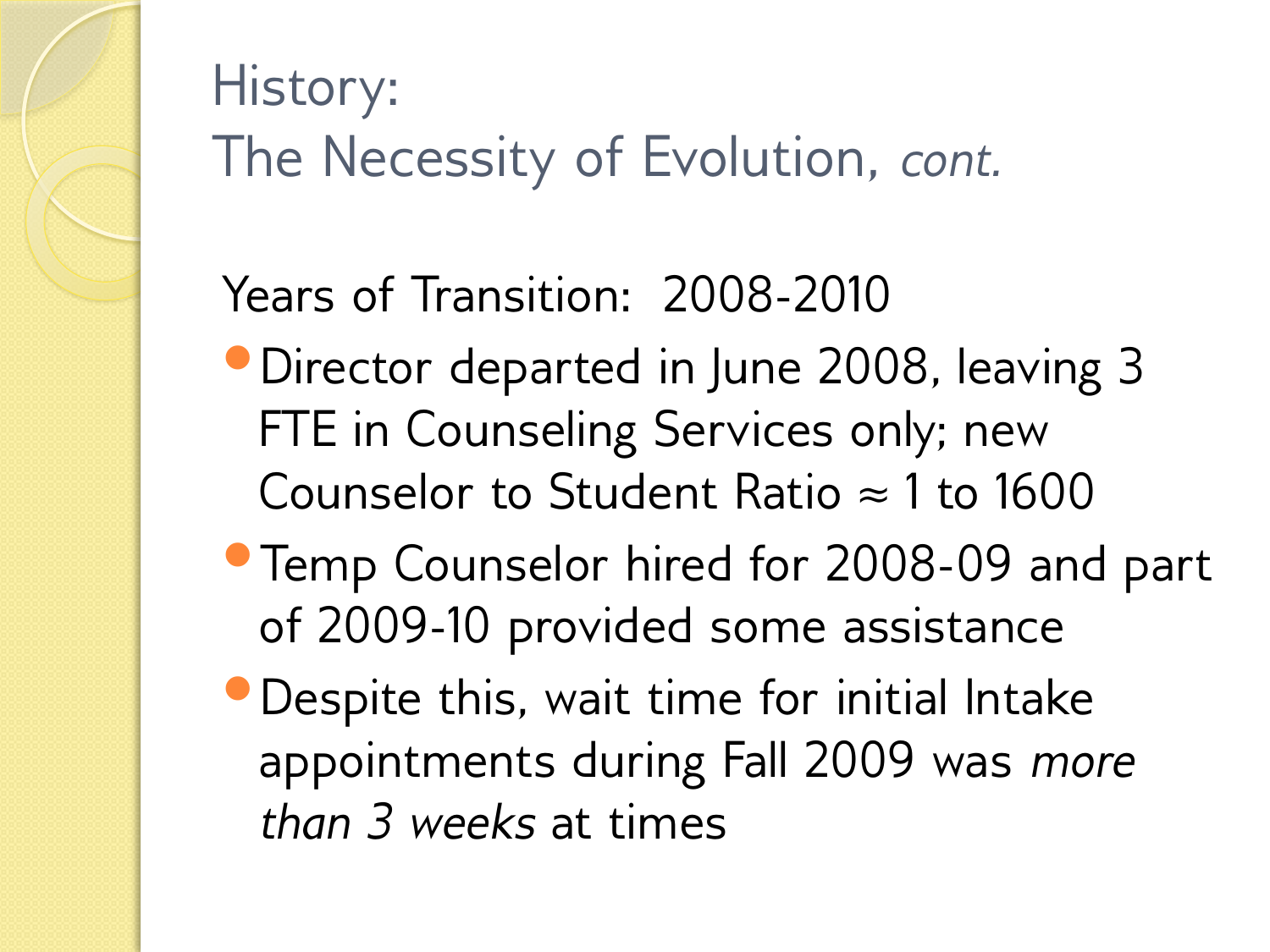

# History: The Necessity of Evolution, cont.
Years of Transition:  2008-2010
Director departed in June 2008, leaving 3 FTE in Counseling Services only; new Counselor to Student Ratio ≈ 1 to 1600
Temp Counselor hired for 2008-09 and part of 2009-10 provided some assistance
Despite this, wait time for initial Intake appointments during Fall 2009 was more than 3 weeks at times